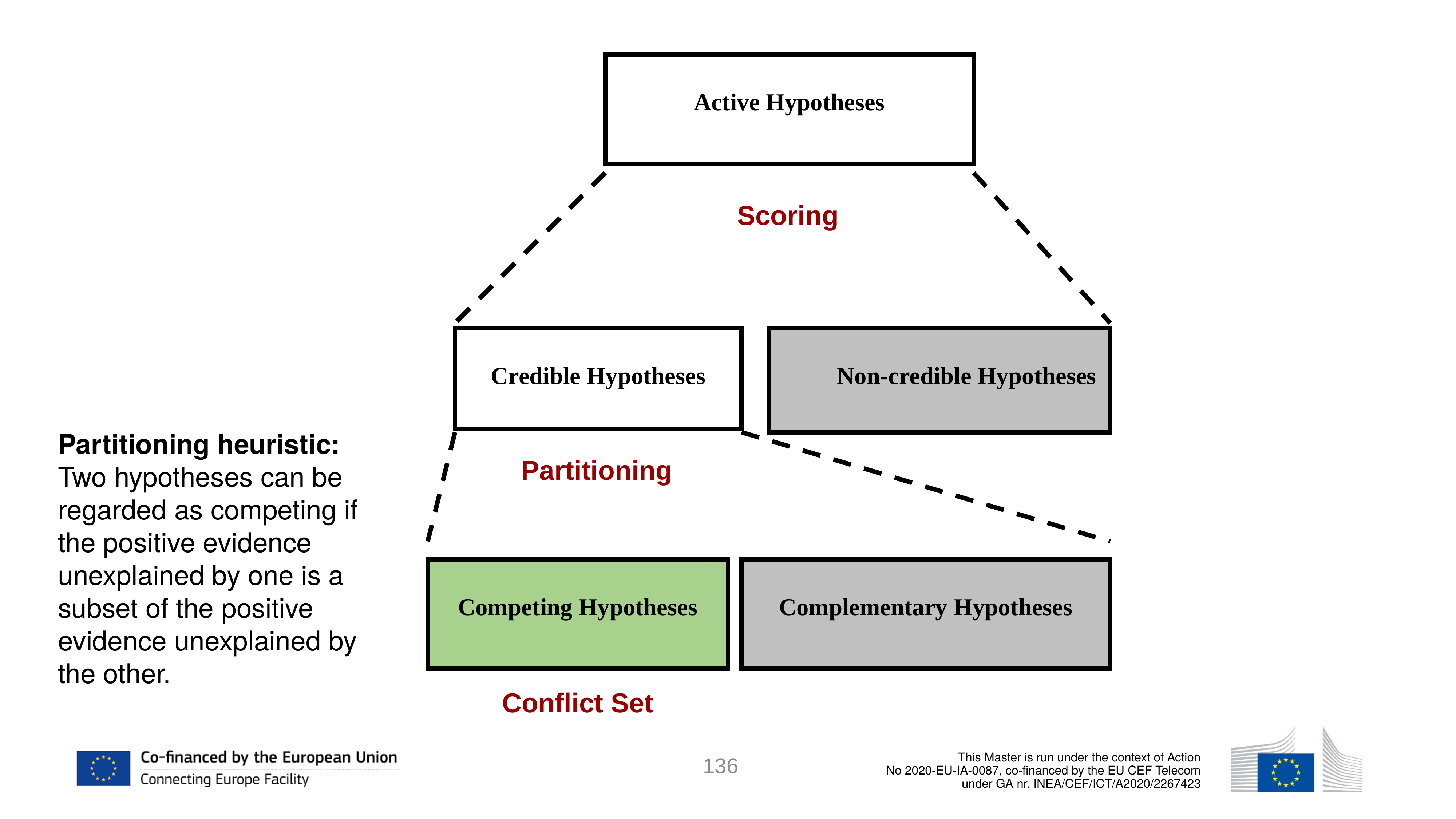

Active Hypotheses

Scoring

Credible Hypotheses

Non-credible Hypotheses
Partitioning heuristic:
Two hypotheses can be regarded as competing if the positive evidence unexplained by one is a subset of the positive evidence unexplained by the other.

Partitioning

Competing Hypotheses

Complementary Hypotheses
Conflict Set
136